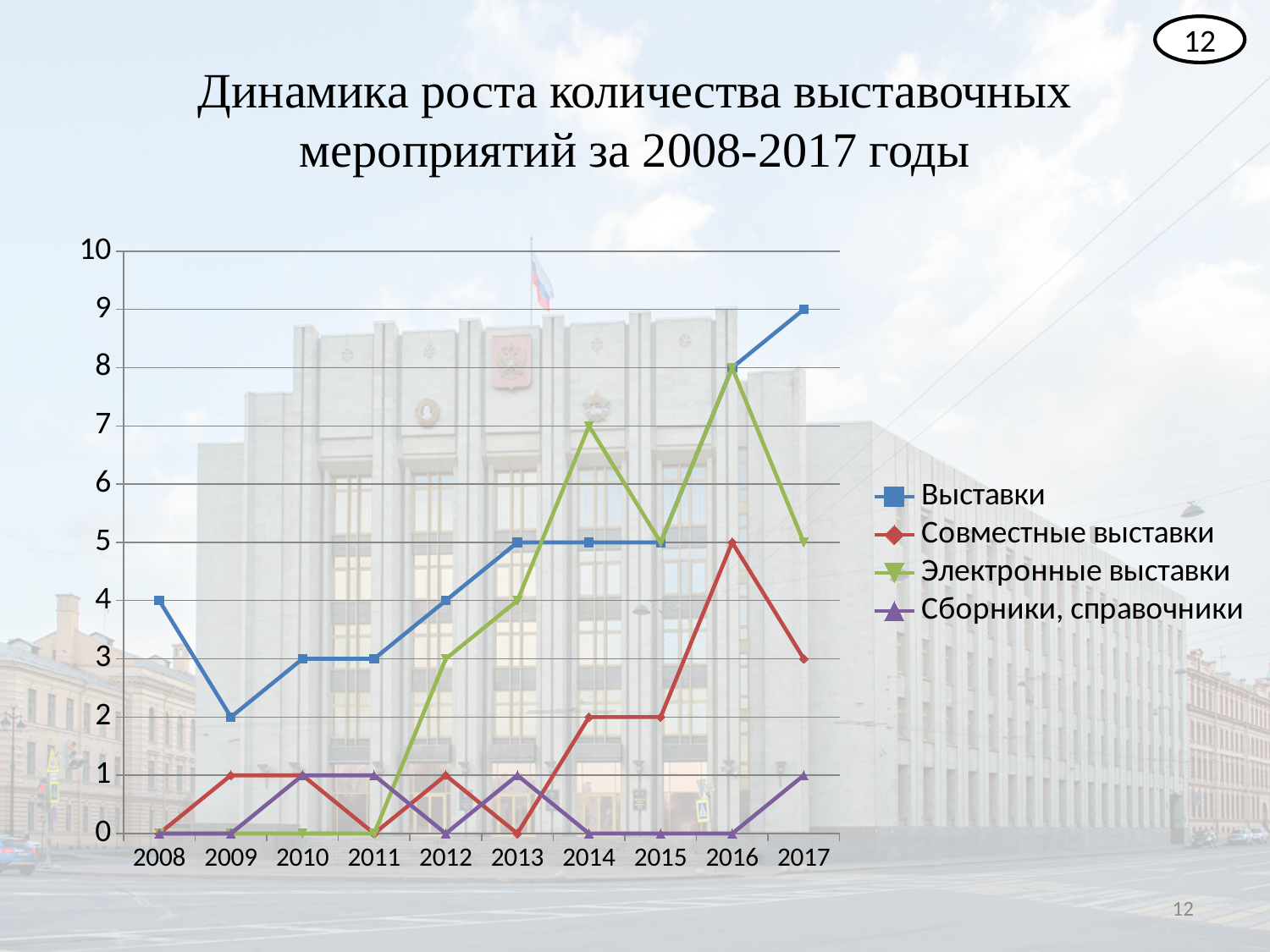

12
# Динамика роста количества выставочных мероприятий за 2008-2017 годы

### Chart

| Category | Выставки | Совместные выставки | Электронные выставки | Сборники, справочники |
|---|---|---|---|---|
| 2008 | 4.0 | 0.0 | 0.0 | 0.0 |
| 2009 | 2.0 | 1.0 | 0.0 | 0.0 |
| 2010 | 3.0 | 1.0 | 0.0 | 1.0 |
| 2011 | 3.0 | 0.0 | 0.0 | 1.0 |
| 2012 | 4.0 | 1.0 | 3.0 | 0.0 |
| 2013 | 5.0 | 0.0 | 4.0 | 1.0 |
| 2014 | 5.0 | 2.0 | 7.0 | 0.0 |
| 2015 | 5.0 | 2.0 | 5.0 | 0.0 |
| 2016 | 8.0 | 5.0 | 8.0 | 0.0 |
| 2017 | 9.0 | 3.0 | 5.0 | 1.0 |
12